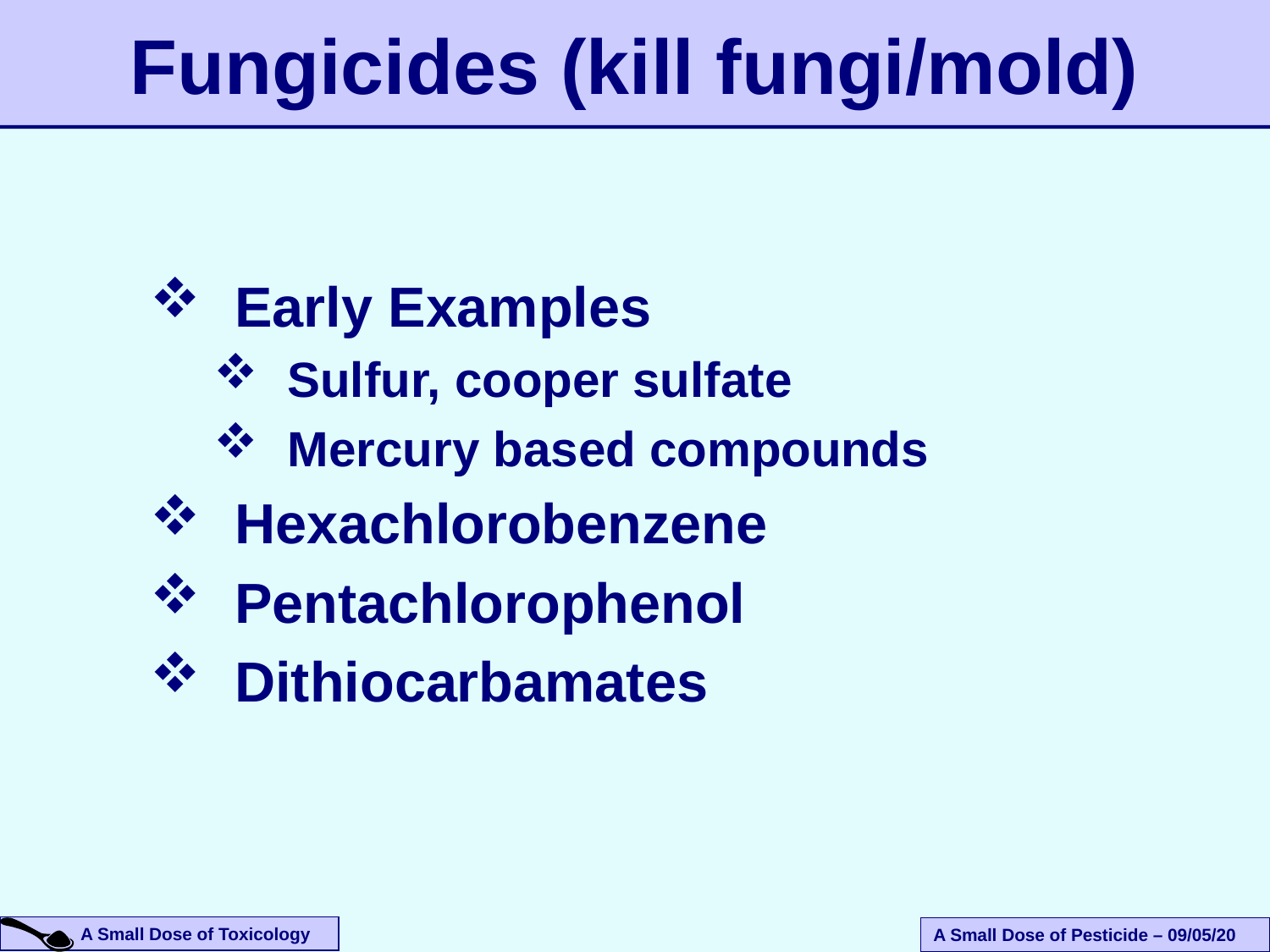

# Fungicides (kill fungi/mold)
Early Examples
Sulfur, cooper sulfate
Mercury based compounds
Hexachlorobenzene
Pentachlorophenol
Dithiocarbamates